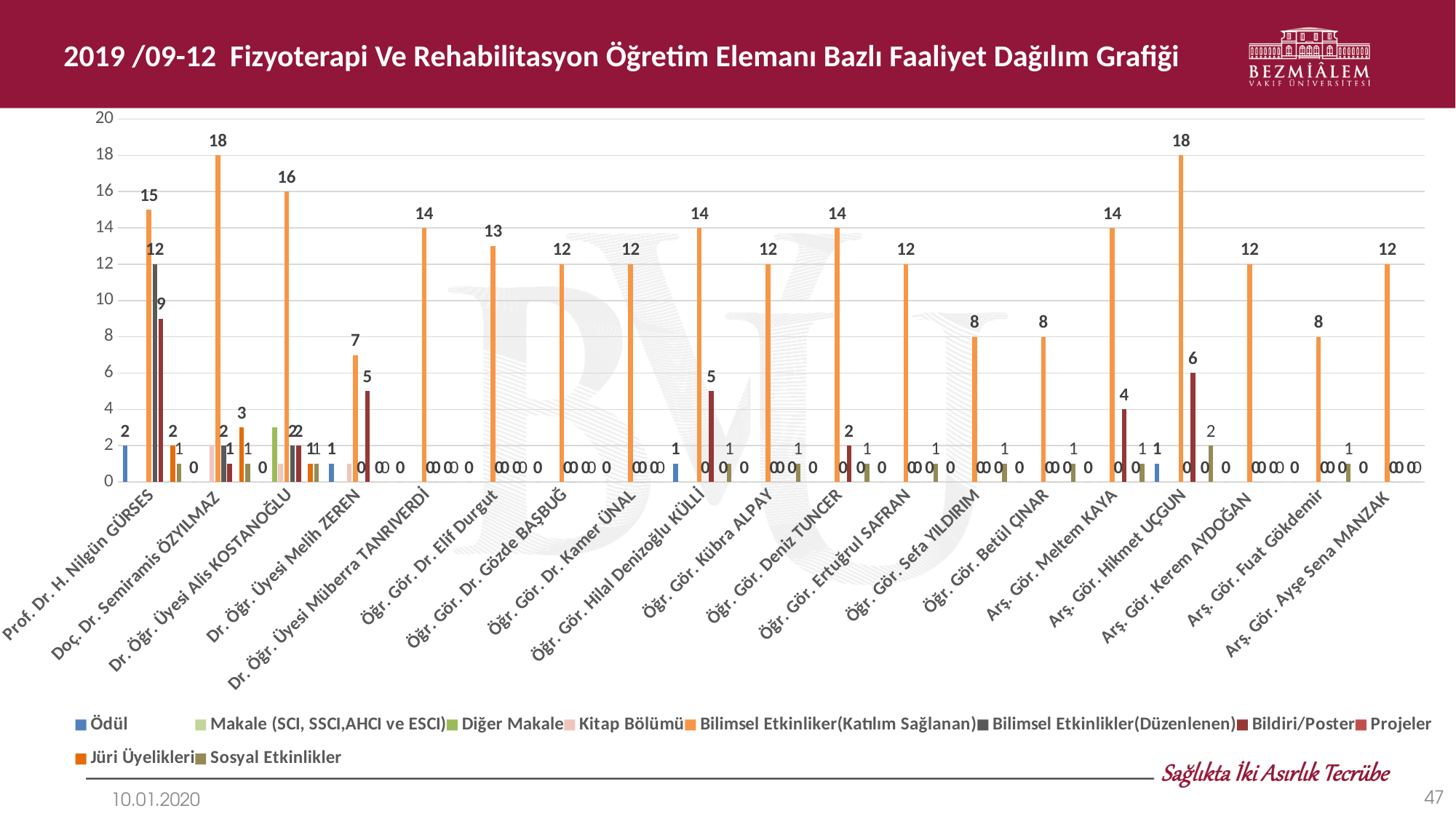

2019 /09-12  Fizyoterapi Ve Rehabilitasyon Öğretim Elemanı Bazlı Faaliyet Dağılım Grafiği

### Chart

| Category | Ödül | Makale (SCI, SSCI,AHCI ve ESCI) | Diğer Makale | Kitap Bölümü | Bilimsel Etkinliker(Katılım Sağlanan) | Bilimsel Etkinlikler(Düzenlenen) | Bildiri/Poster | Projeler | Jüri Üyelikleri | Sosyal Etkinlikler |
|---|---|---|---|---|---|---|---|---|---|---|
| Prof. Dr. H. Nilgün GÜRSES | 2.0 | 0.0 | 0.0 | 0.0 | 15.0 | 12.0 | 9.0 | 0.0 | 2.0 | 1.0 |
| Doç. Dr. Semiramis ÖZYILMAZ  | 0.0 | 0.0 | 0.0 | 2.0 | 18.0 | 2.0 | 1.0 | 0.0 | 3.0 | 1.0 |
| Dr. Öğr. Üyesi Alis KOSTANOĞLU | 0.0 | 0.0 | 3.0 | 1.0 | 16.0 | 2.0 | 2.0 | 0.0 | 1.0 | 1.0 |
| Dr. Öğr. Üyesi Melih ZEREN | 1.0 | 0.0 | 0.0 | 1.0 | 7.0 | 0.0 | 5.0 | 0.0 | 0.0 | 0.0 |
| Dr. Öğr. Üyesi Müberra TANRIVERDİ | 0.0 | 0.0 | 0.0 | 0.0 | 14.0 | 0.0 | 0.0 | 0.0 | 0.0 | 0.0 |
| Öğr. Gör. Dr. Elif Durgut | 0.0 | 0.0 | 0.0 | 0.0 | 13.0 | 0.0 | 0.0 | 0.0 | 0.0 | 0.0 |
| Öğr. Gör. Dr. Gözde BAŞBUĞ | 0.0 | 0.0 | 0.0 | 0.0 | 12.0 | 0.0 | 0.0 | 0.0 | 0.0 | 0.0 |
| Öğr. Gör. Dr. Kamer ÜNAL | 0.0 | 0.0 | 0.0 | 0.0 | 12.0 | 0.0 | 0.0 | 0.0 | 0.0 | 0.0 |
| Öğr. Gör. Hilal Denizoğlu KÜLLİ | 1.0 | 0.0 | 0.0 | 0.0 | 14.0 | 0.0 | 5.0 | 0.0 | 0.0 | 1.0 |
| Öğr. Gör. Kübra ALPAY | 0.0 | 0.0 | 0.0 | 0.0 | 12.0 | 0.0 | 0.0 | 0.0 | 0.0 | 1.0 |
| Öğr. Gör. Deniz TUNCER | 0.0 | 0.0 | 0.0 | 0.0 | 14.0 | 0.0 | 2.0 | 0.0 | 0.0 | 1.0 |
| Öğr. Gör. Ertuğrul SAFRAN | 0.0 | 0.0 | 0.0 | 0.0 | 12.0 | 0.0 | 0.0 | 0.0 | 0.0 | 1.0 |
| Öğr. Gör. Sefa YILDIRIM | 0.0 | 0.0 | 0.0 | 0.0 | 8.0 | 0.0 | 0.0 | 0.0 | 0.0 | 1.0 |
| Öğr. Gör. Betül ÇINAR | 0.0 | 0.0 | 0.0 | 0.0 | 8.0 | 0.0 | 0.0 | 0.0 | 0.0 | 1.0 |
| Arş. Gör. Meltem KAYA | 0.0 | 0.0 | 0.0 | 0.0 | 14.0 | 0.0 | 4.0 | 0.0 | 0.0 | 1.0 |
| Arş. Gör. Hikmet UÇGUN | 1.0 | 0.0 | 0.0 | 0.0 | 18.0 | 0.0 | 6.0 | 0.0 | 0.0 | 2.0 |
| Arş. Gör. Kerem AYDOĞAN  | 0.0 | 0.0 | 0.0 | 0.0 | 12.0 | 0.0 | 0.0 | 0.0 | 0.0 | 0.0 |
| Arş. Gör. Fuat Gökdemir | 0.0 | 0.0 | 0.0 | 0.0 | 8.0 | 0.0 | 0.0 | 0.0 | 0.0 | 1.0 |
| Arş. Gör. Ayşe Sena MANZAK  | 0.0 | 0.0 | 0.0 | 0.0 | 12.0 | 0.0 | 0.0 | 0.0 | 0.0 | 0.0 |
47
10.01.2020